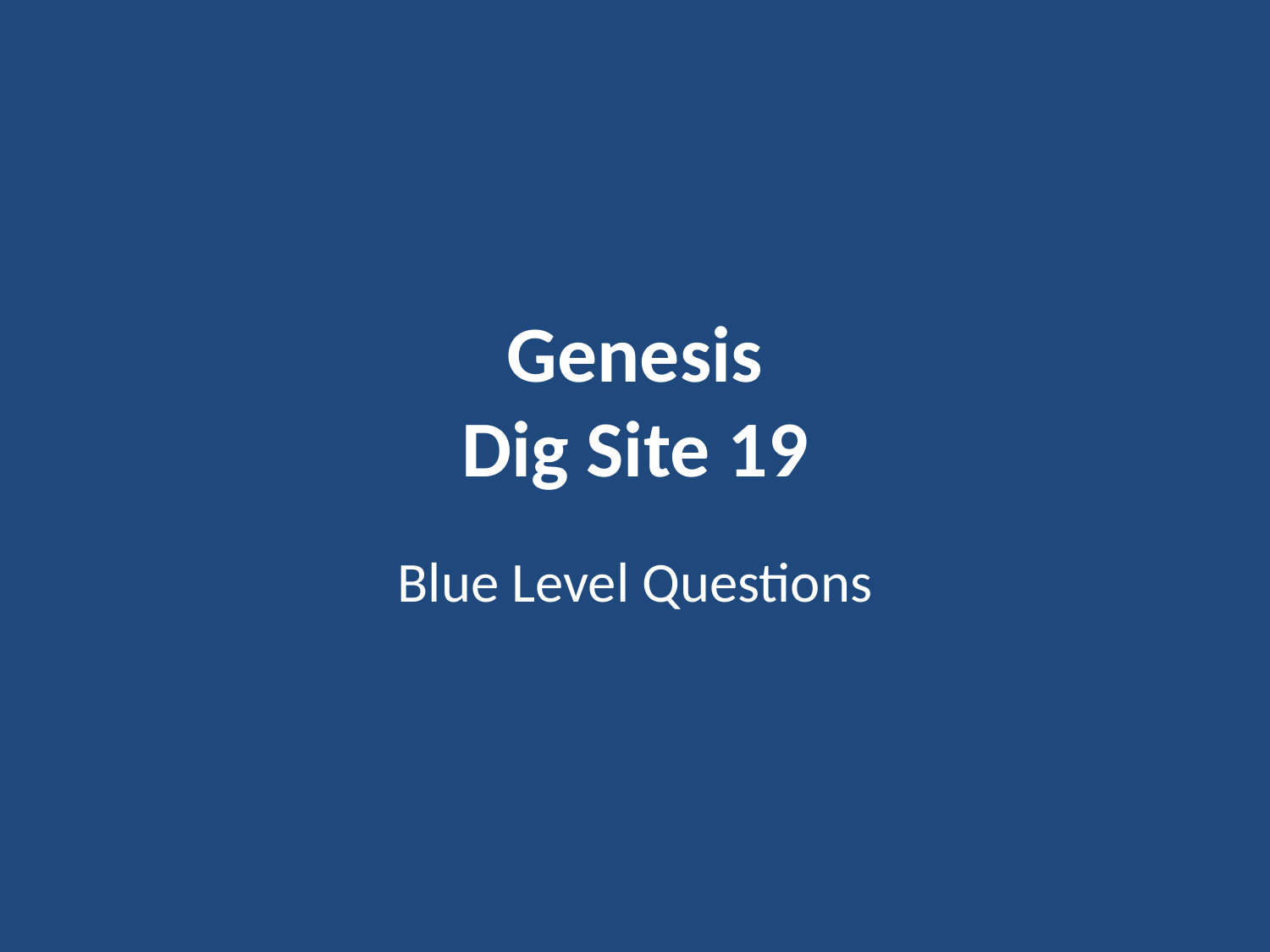

# Genesis Dig Site 19
Blue Level Questions